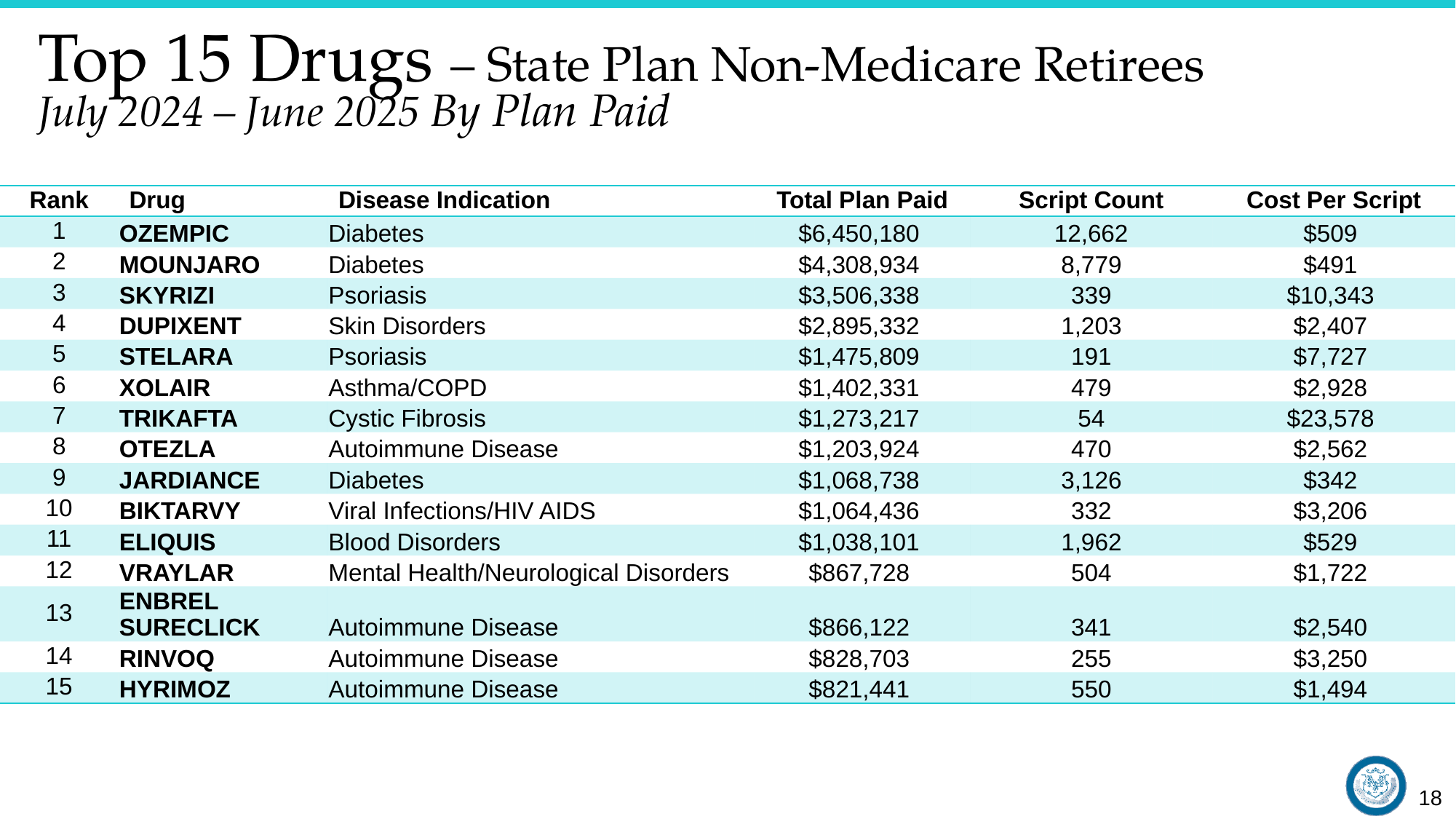

# Top 15 Drugs – State Plan Non-Medicare Retirees July 2024 – June 2025 By Plan Paid
| Rank | Drug | Disease Indication | Total Plan Paid | Script Count | Cost Per Script |
| --- | --- | --- | --- | --- | --- |
| 1 | OZEMPIC | Diabetes | $6,450,180 | 12,662 | $509 |
| 2 | MOUNJARO | Diabetes | $4,308,934 | 8,779 | $491 |
| 3 | SKYRIZI | Psoriasis | $3,506,338 | 339 | $10,343 |
| 4 | DUPIXENT | Skin Disorders | $2,895,332 | 1,203 | $2,407 |
| 5 | STELARA | Psoriasis | $1,475,809 | 191 | $7,727 |
| 6 | XOLAIR | Asthma/COPD | $1,402,331 | 479 | $2,928 |
| 7 | TRIKAFTA | Cystic Fibrosis | $1,273,217 | 54 | $23,578 |
| 8 | OTEZLA | Autoimmune Disease | $1,203,924 | 470 | $2,562 |
| 9 | JARDIANCE | Diabetes | $1,068,738 | 3,126 | $342 |
| 10 | BIKTARVY | Viral Infections/HIV AIDS | $1,064,436 | 332 | $3,206 |
| 11 | ELIQUIS | Blood Disorders | $1,038,101 | 1,962 | $529 |
| 12 | VRAYLAR | Mental Health/Neurological Disorders | $867,728 | 504 | $1,722 |
| 13 | ENBREL SURECLICK | Autoimmune Disease | $866,122 | 341 | $2,540 |
| 14 | RINVOQ | Autoimmune Disease | $828,703 | 255 | $3,250 |
| 15 | HYRIMOZ | Autoimmune Disease | $821,441 | 550 | $1,494 |